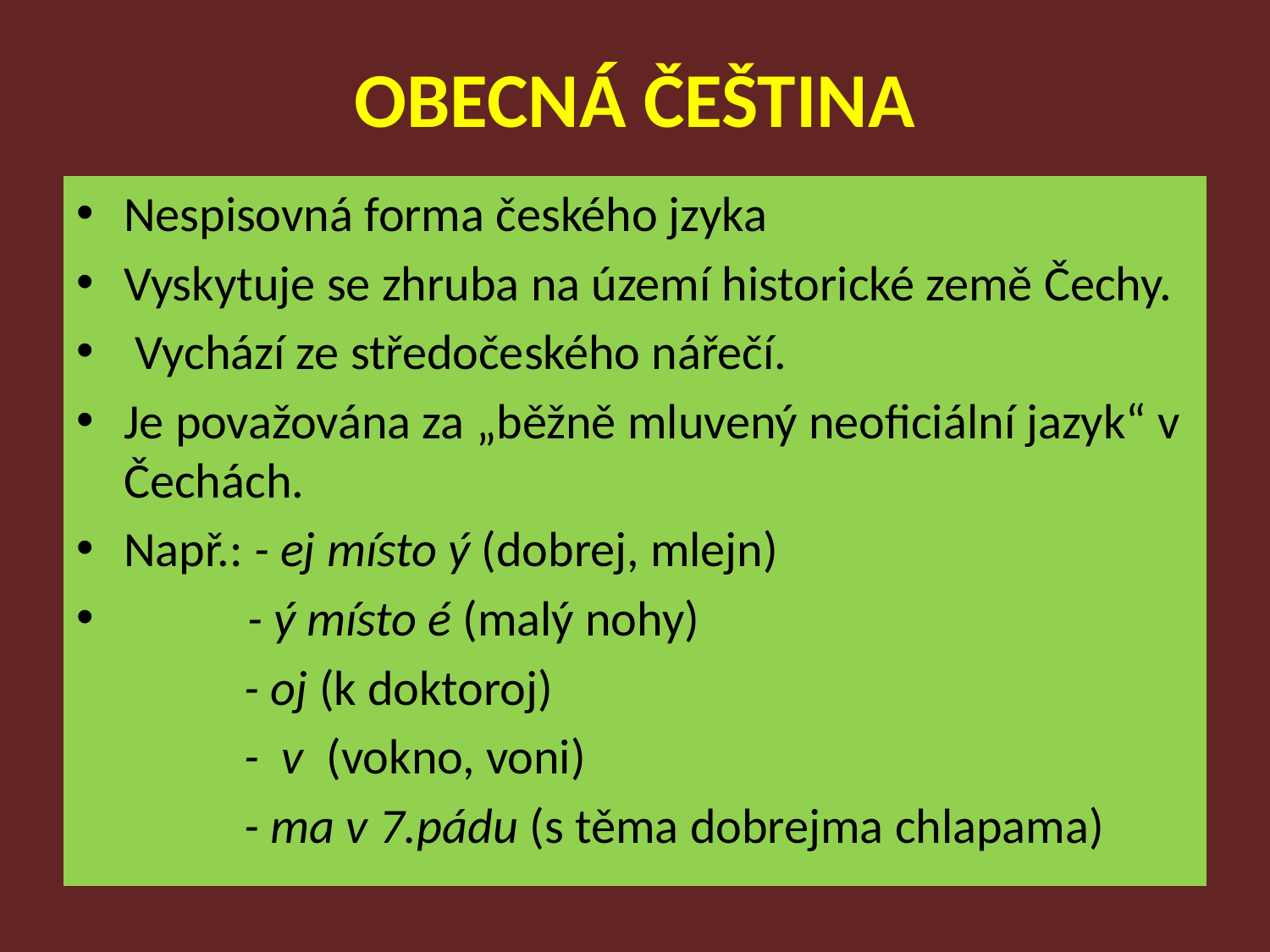

# OBECNÁ ČEŠTINA
Nespisovná forma českého jzyka
Vyskytuje se zhruba na území historické země Čechy.
 Vychází ze středočeského nářečí.
Je považována za „běžně mluvený neoficiální jazyk“ v Čechách.
Např.: - ej místo ý (dobrej, mlejn)
           - ý místo é (malý nohy)
               - oj (k doktoroj)
               -  v  (vokno, voni)
               - ma v 7.pádu (s těma dobrejma chlapama)